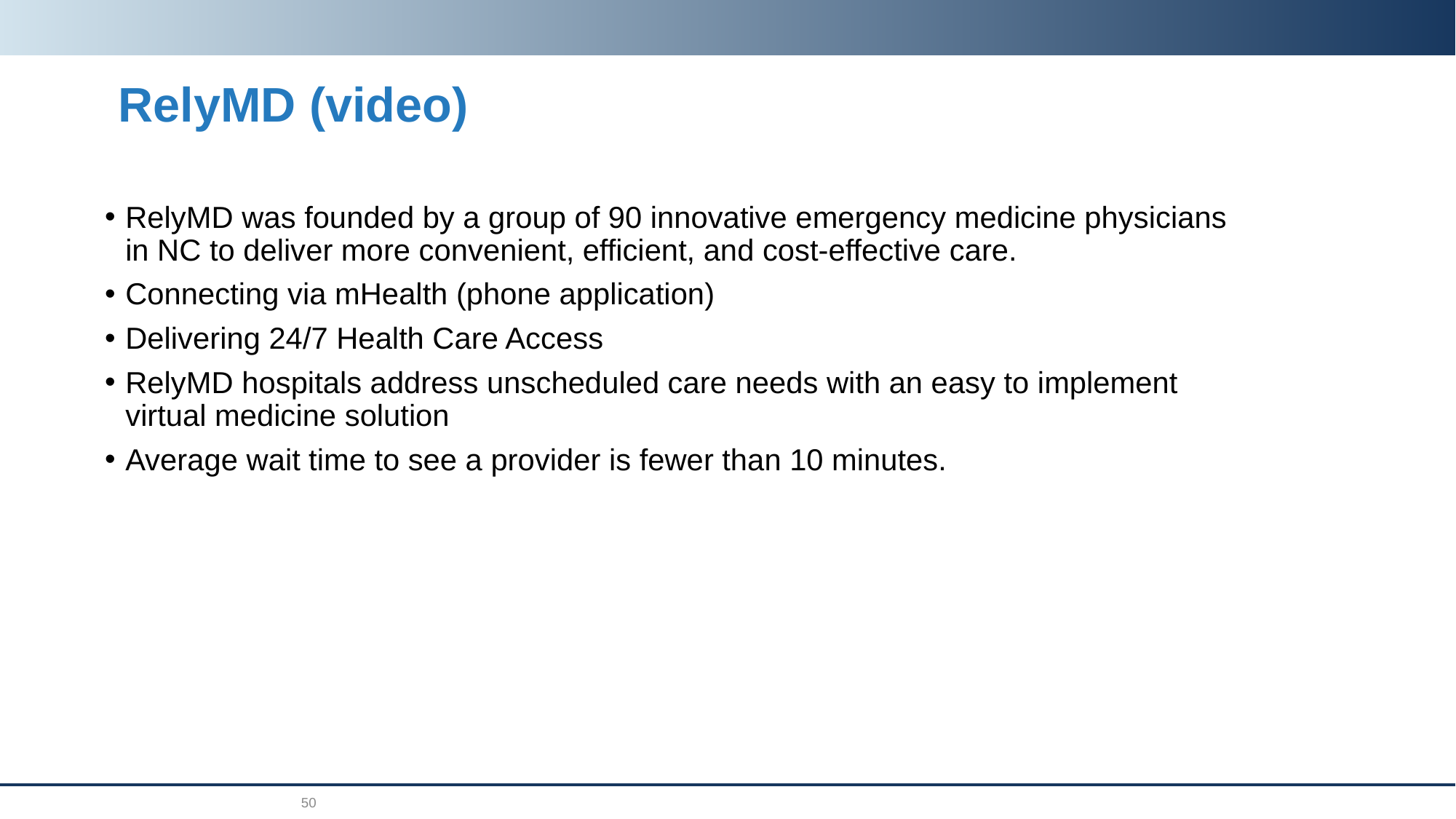

# RelyMD (video)

RelyMD was founded by a group of 90 innovative emergency medicine physicians in NC to deliver more convenient, efficient, and cost-effective care.
Connecting via mHealth (phone application)
Delivering 24/7 Health Care Access
RelyMD hospitals address unscheduled care needs with an easy to implement virtual medicine solution
Average wait time to see a provider is fewer than 10 minutes.

50